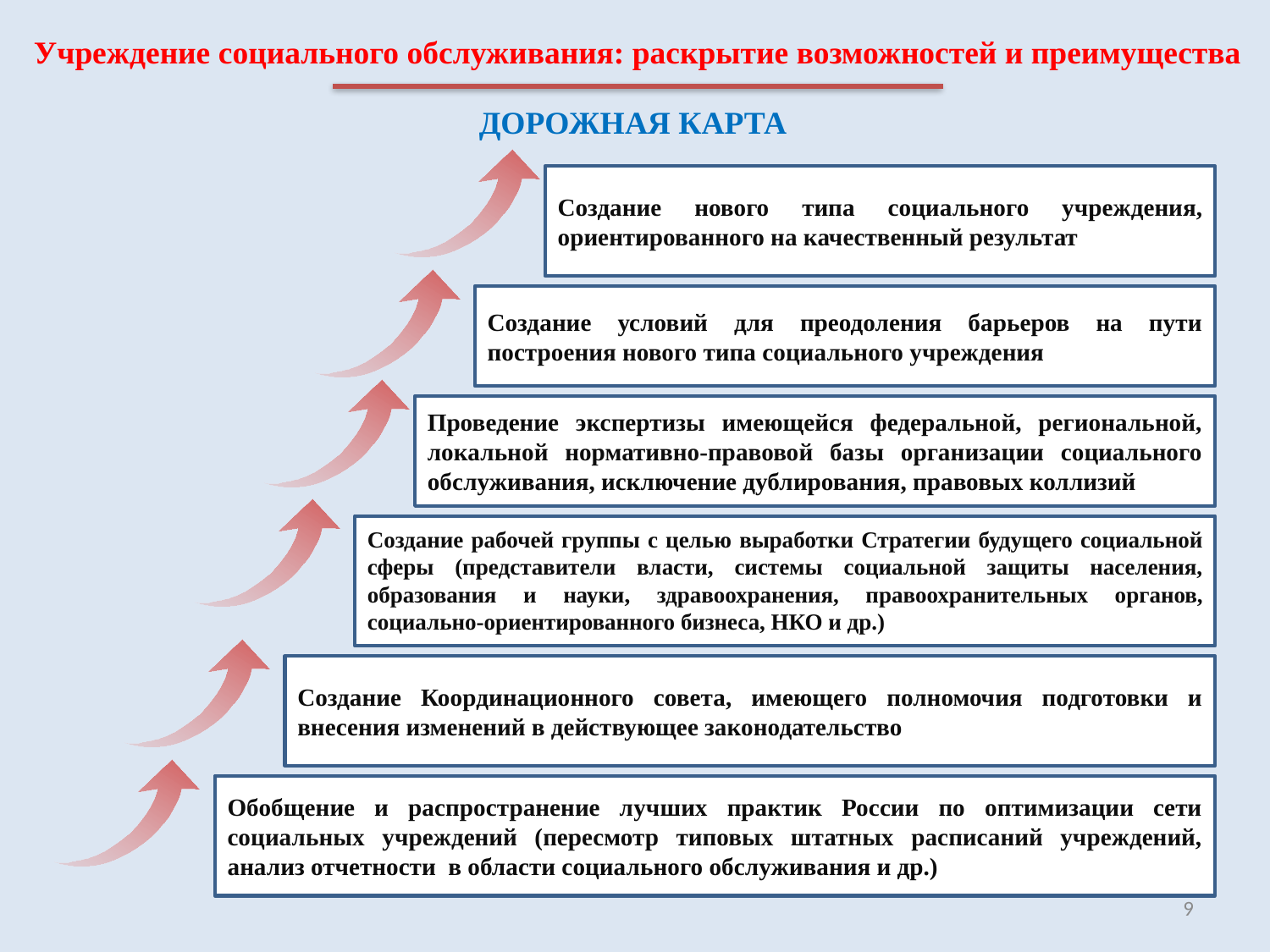

Учреждение социального обслуживания: раскрытие возможностей и преимущества
ДОРОЖНАЯ КАРТА

Создание нового типа социального учреждения, ориентированного на качественный результат

Создание условий для преодоления барьеров на пути построения нового типа социального учреждения

Проведение экспертизы имеющейся федеральной, региональной, локальной нормативно-правовой базы организации социального обслуживания, исключение дублирования, правовых коллизий

Создание рабочей группы с целью выработки Стратегии будущего социальной сферы (представители власти, системы социальной защиты населения, образования и науки, здравоохранения, правоохранительных органов, социально-ориентированного бизнеса, НКО и др.)

Создание Координационного совета, имеющего полномочия подготовки и внесения изменений в действующее законодательство

Обобщение и распространение лучших практик России по оптимизации сети социальных учреждений (пересмотр типовых штатных расписаний учреждений, анализ отчетности  в области социального обслуживания и др.)

9